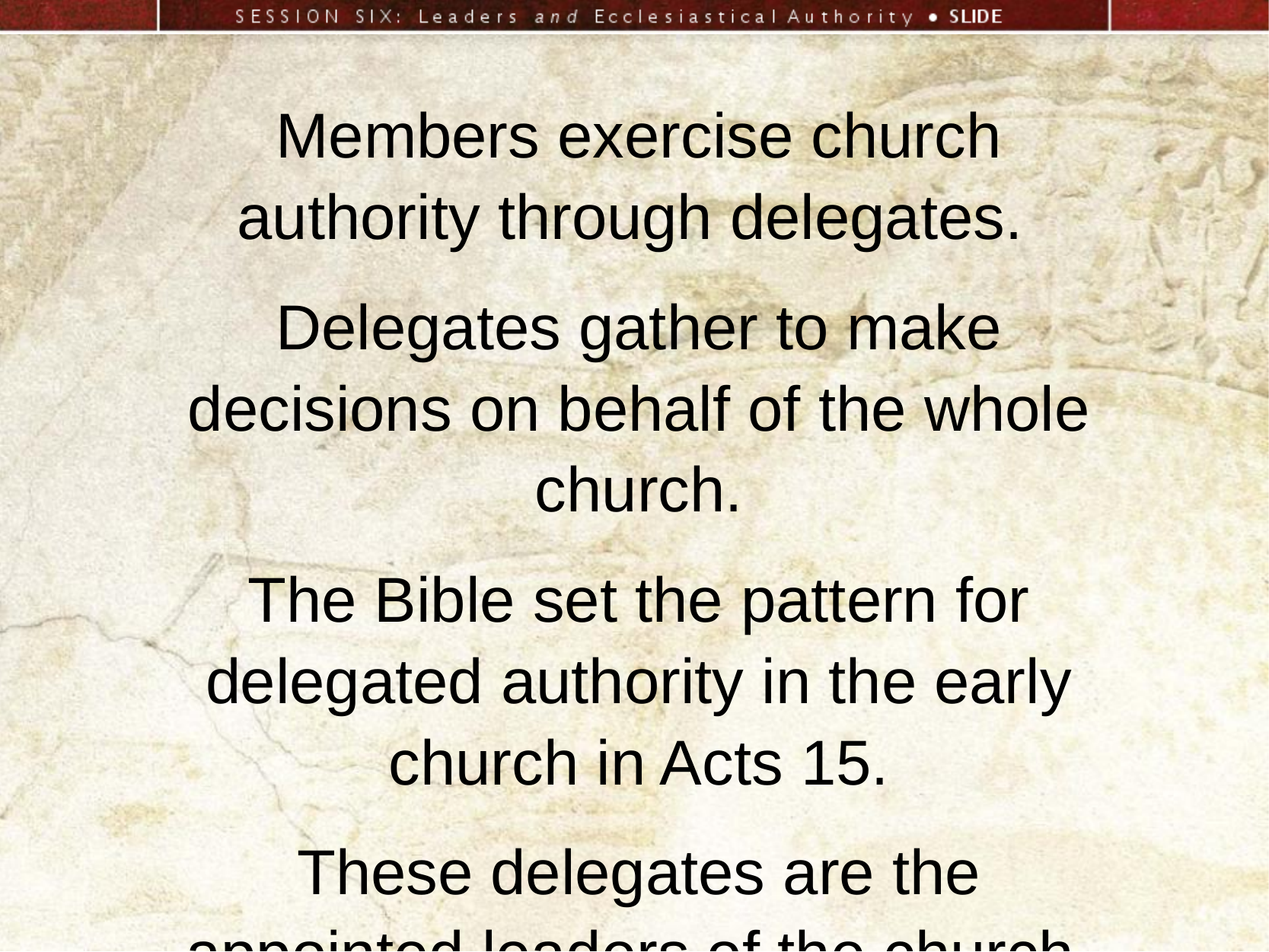

Members exercise church authority through delegates.
Delegates gather to make decisions on behalf of the whole church.
The Bible set the pattern for delegated authority in the early church in Acts 15.
These delegates are the appointed leaders of the church.